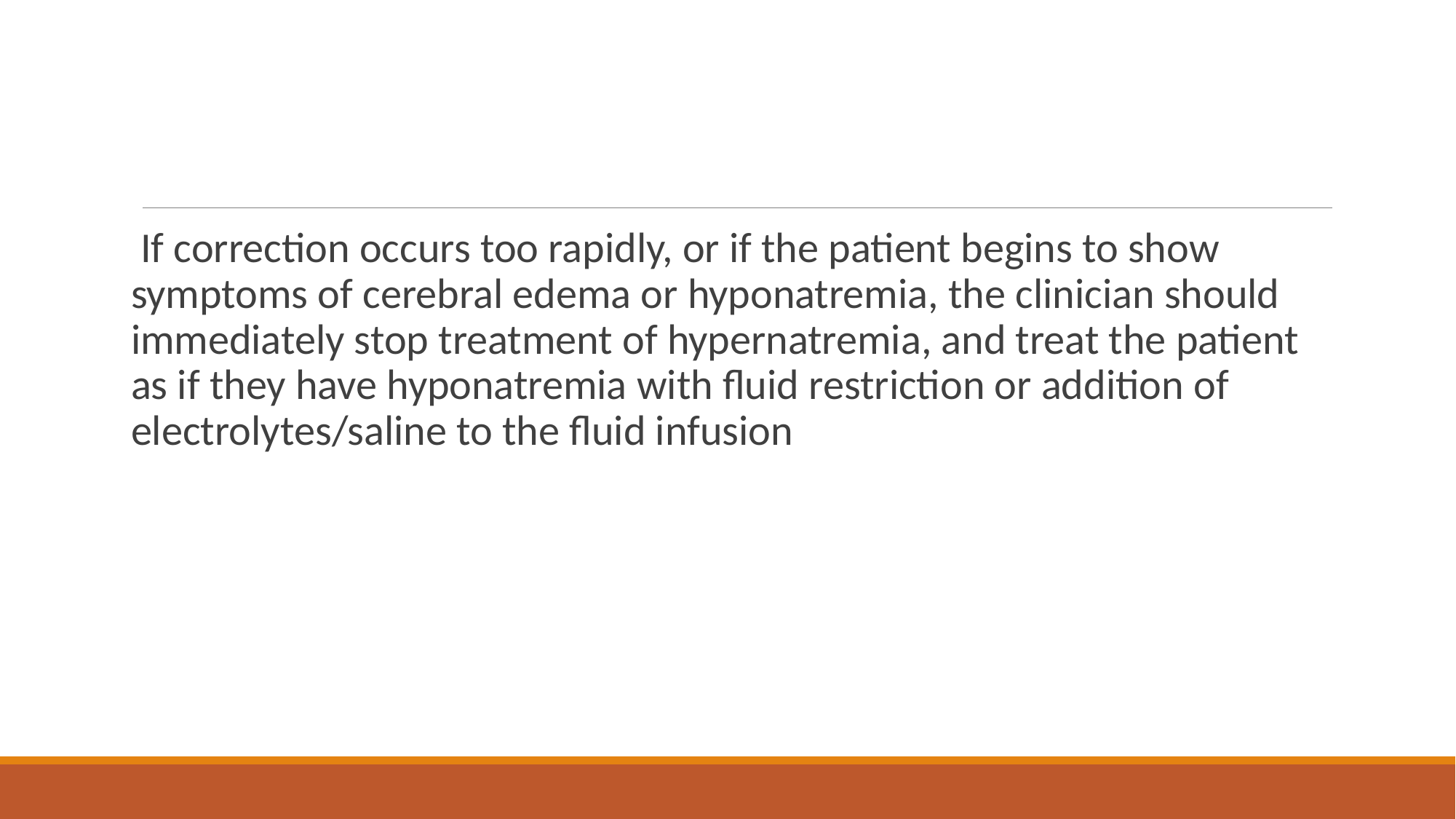

#
 If correction occurs too rapidly, or if the patient begins to show symptoms of cerebral edema or hyponatremia, the clinician should immediately stop treatment of hypernatremia, and treat the patient as if they have hyponatremia with fluid restriction or addition of electrolytes/saline to the fluid infusion